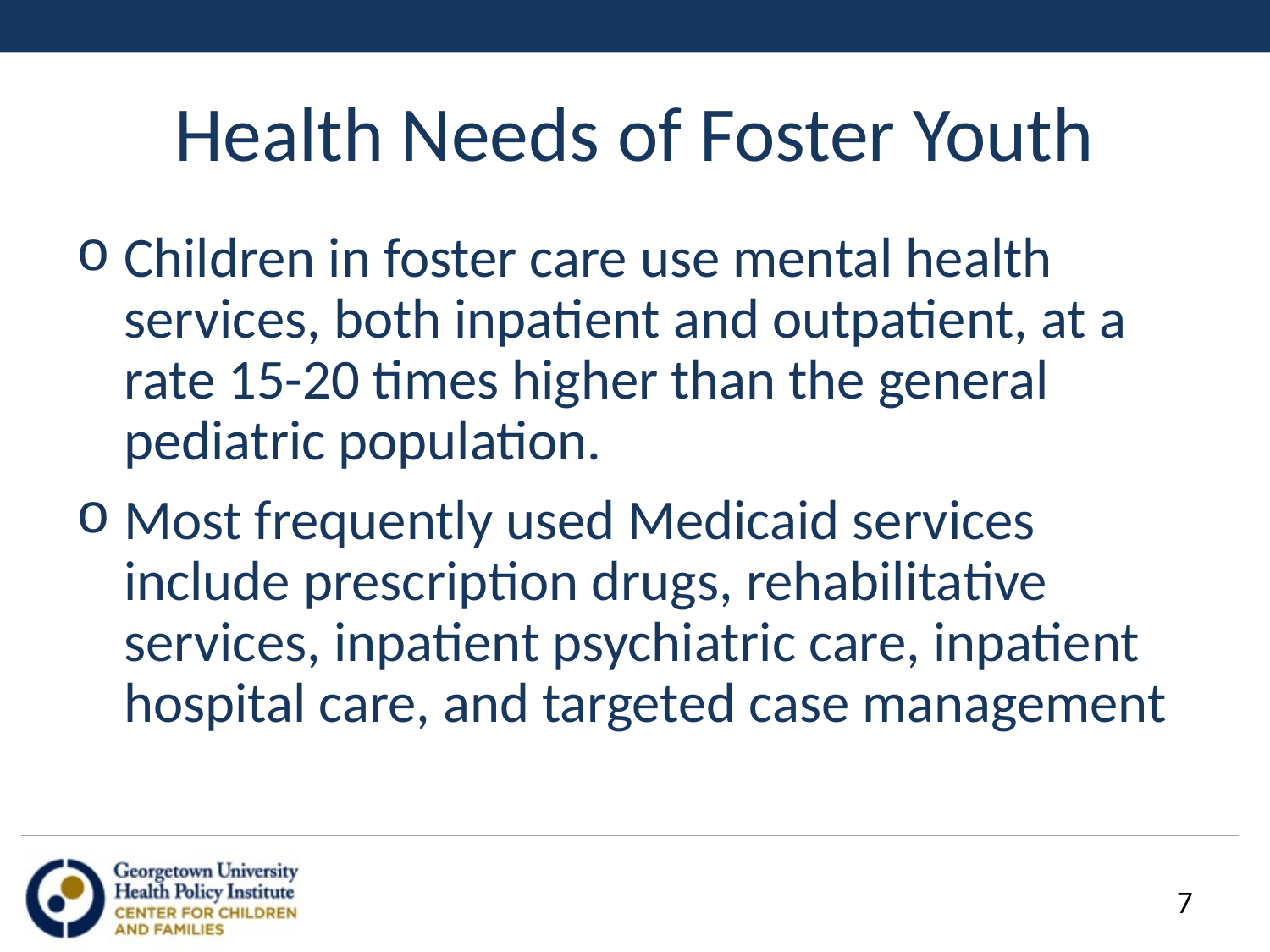

# Health Needs of Foster Youth
Children in foster care use mental health services, both inpatient and outpatient, at a rate 15-20 times higher than the general pediatric population.
Most frequently used Medicaid services include prescription drugs, rehabilitative services, inpatient psychiatric care, inpatient hospital care, and targeted case management
7